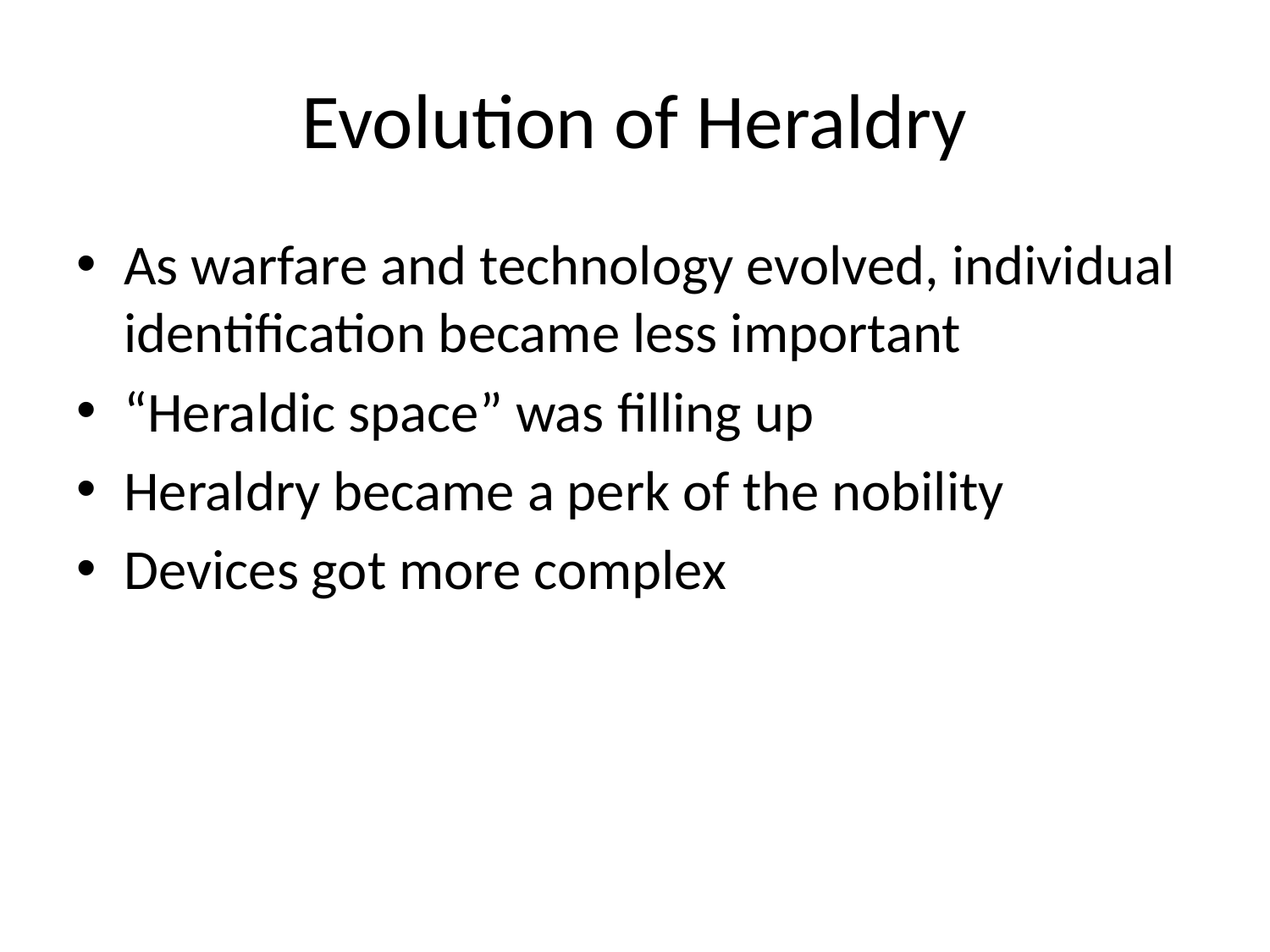

# Evolution of Heraldry
As warfare and technology evolved, individual identification became less important
“Heraldic space” was filling up
Heraldry became a perk of the nobility
Devices got more complex